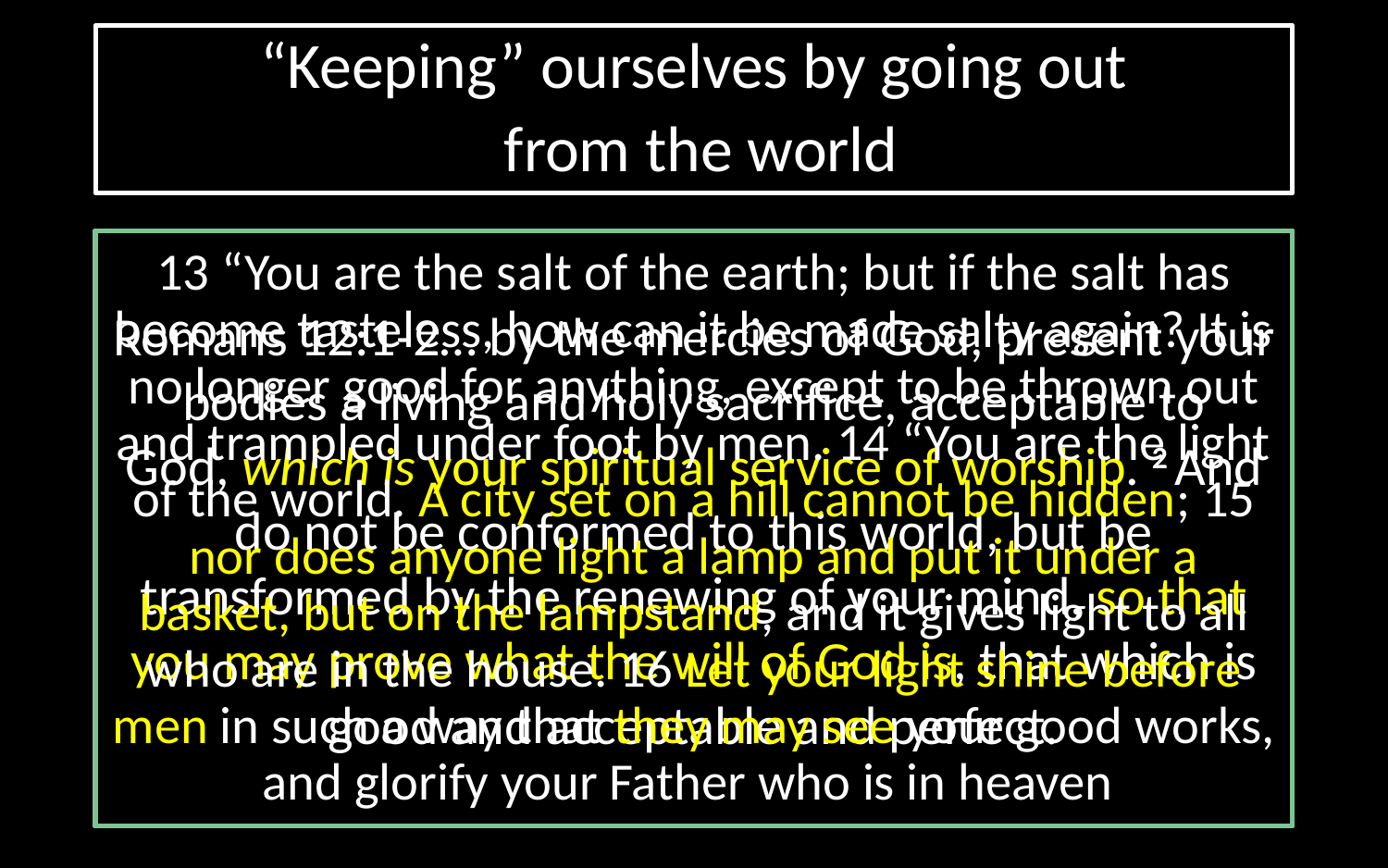

“Keeping” ourselves by going out
 from the world
13 “You are the salt of the earth; but if the salt has become tasteless, how can it be made salty again? It is no longer good for anything, except to be thrown out and trampled under foot by men. 14 “You are the light of the world. A city set on a hill cannot be hidden; 15 nor does anyone light a lamp and put it under a basket, but on the lampstand, and it gives light to all who are in the house. 16 Let your light shine before men in such a way that they may see your good works, and glorify your Father who is in heaven
13 “You are the salt of the earth; but if the salt has become tasteless, how can it be made salty again? It is no longer good for anything, except to be thrown out and trampled under foot by men. 14 “You are the light of the world. A city set on a hill cannot be hidden; 15 nor does anyone light a lamp and put it under a basket, but on the lampstand, and it gives light to all who are in the house. 16 Let your light shine before men in such a way that they may see your good works, and glorify your Father who is in heaven
13 “You are the salt of the earth; but if the salt has become tasteless, how can it be made salty again? It is no longer good for anything, except to be thrown out and trampled under foot by men. 14 “You are the light of the world. A city set on a hill cannot be hidden; 15 nor does anyone light a lamp and put it under a basket, but on the lampstand, and it gives light to all who are in the house. 16 Let your light shine before men in such a way that they may see your good works, and glorify your Father who is in heaven
Romans 12:1-2… by the mercies of God, present your bodies a living and holy sacrifice, acceptable to God, which is your spiritual service of worship. 2 And do not be conformed to this world, but be transformed by the renewing of your mind, so that you may prove what the will of God is, that which is good and acceptable and perfect.